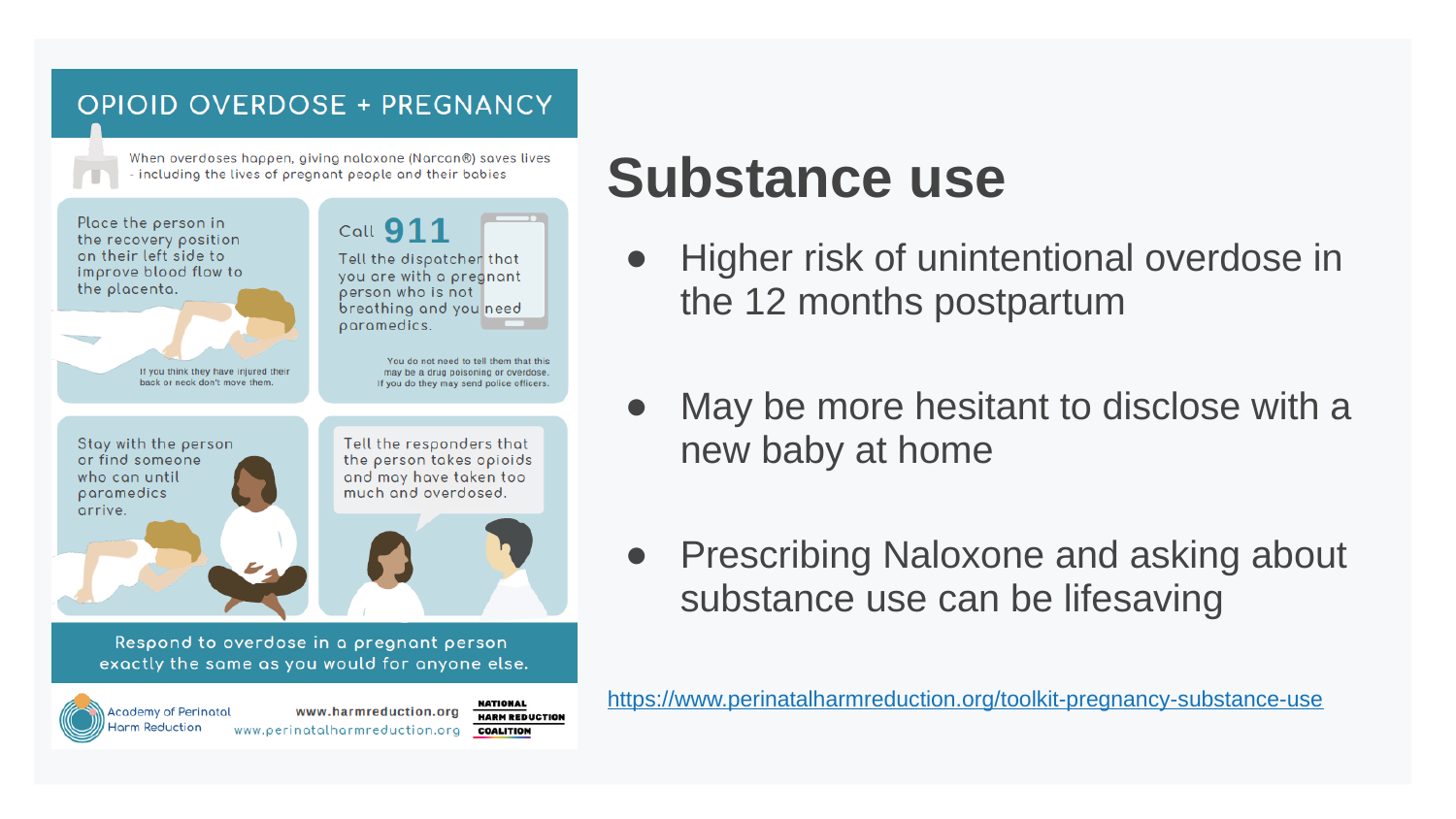

# Substance use
Higher risk of unintentional overdose in the 12 months postpartum
May be more hesitant to disclose with a new baby at home
Prescribing Naloxone and asking about substance use can be lifesaving
https://www.perinatalharmreduction.org/toolkit-pregnancy-substance-use
Opioid overdose & pregnancy.
When overdoses happens, giving naloxone (Narcan®) saves lives – including the lives of pregnant people and their babies.
Place the person in the recovery position on their left side to improve blood flow to the placenta. If you think they have injuries their back or neck don’t’ move them,
Call 911 tell the dispatcher that you are with a pregnant persona who is not breathing and you need paramedics. You do not need to tell that this may be a drug poisoning or overdose. If you do they may send police officers.
Stay with the person or find someone who can until the paramedics arrive.
Tell the responders that the persona takes opioids and may have taken too much and overdosed.
Respond to overdoes in a pregnant person exactly the same as you would for anyone else.
Academy of perinatal harm reduction. www.harmreduction.org. www.perinatalharmreduction.org. National harm reduction coalition.